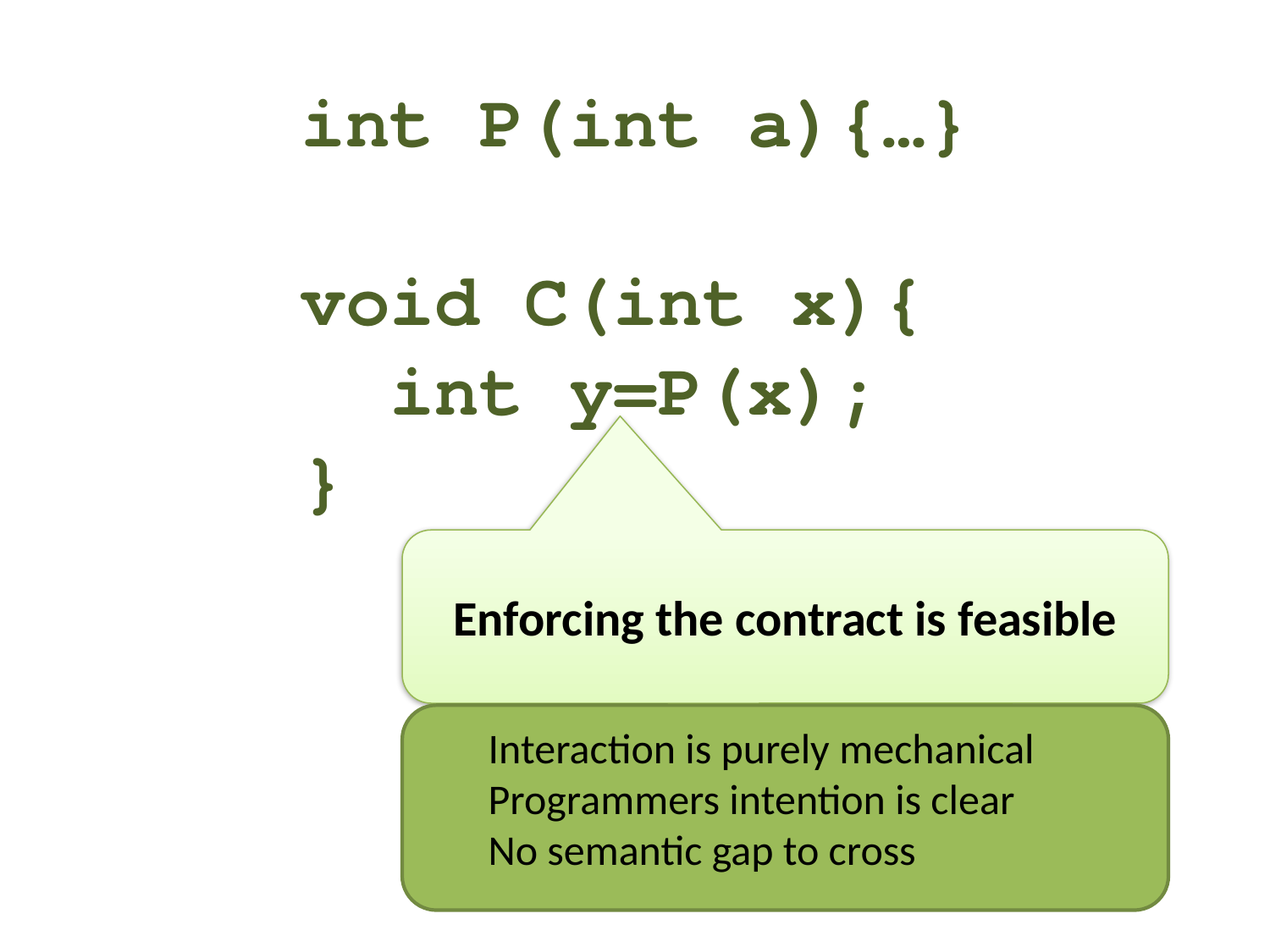

# int P(int a){…} void C(int x){ int y=P(x); }
Enforcing the contract is feasible
Interaction is purely mechanical
Programmers intention is clear
No semantic gap to cross